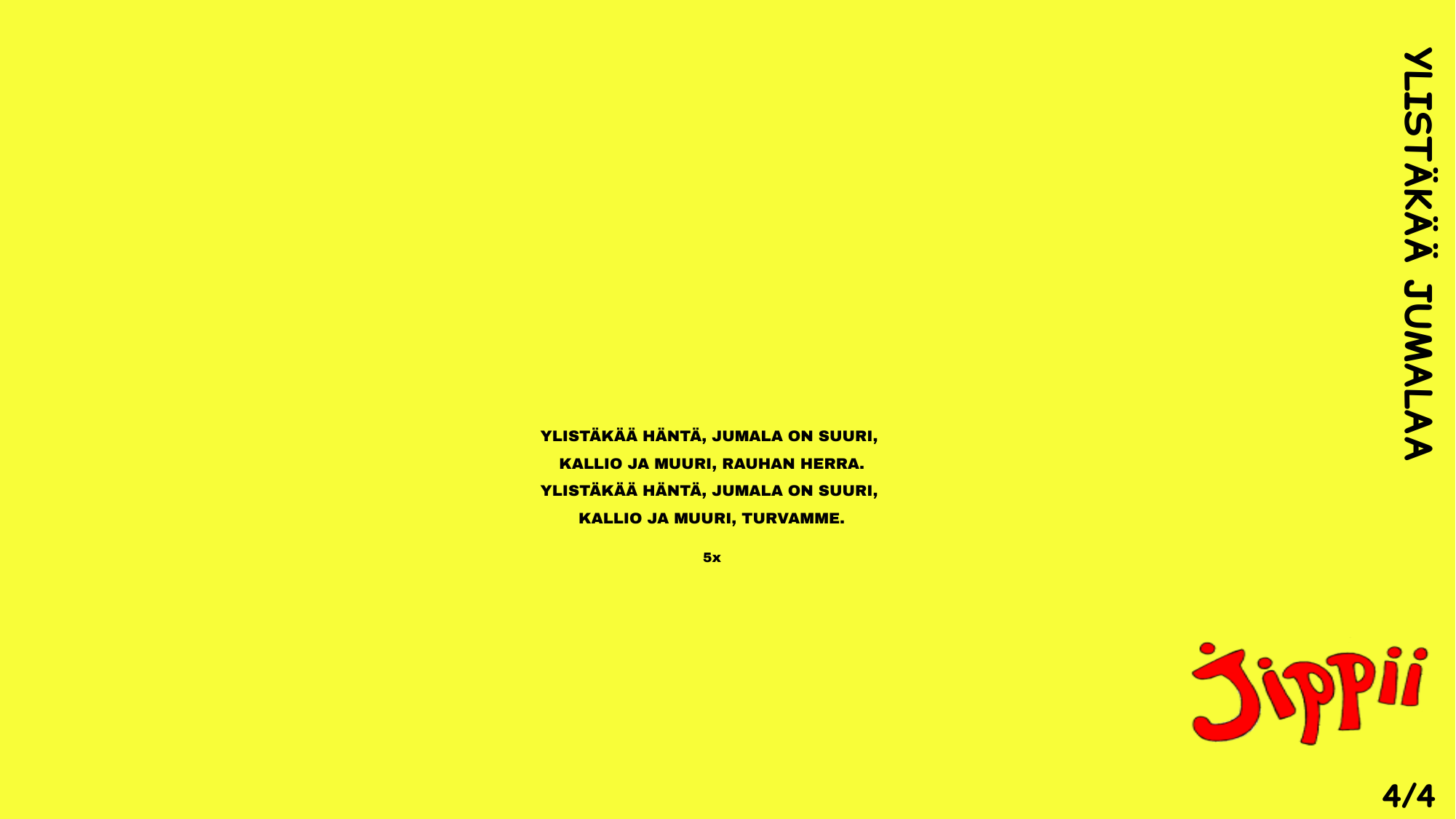

YLISTÄKÄÄ JUMALAA
# YLISTÄKÄÄ HÄNTÄ, JUMALA ON SUURI, KALLIO JA MUURI, RAUHAN HERRA. YLISTÄKÄÄ HÄNTÄ, JUMALA ON SUURI, KALLIO JA MUURI, TURVAMME. 5x
4/4